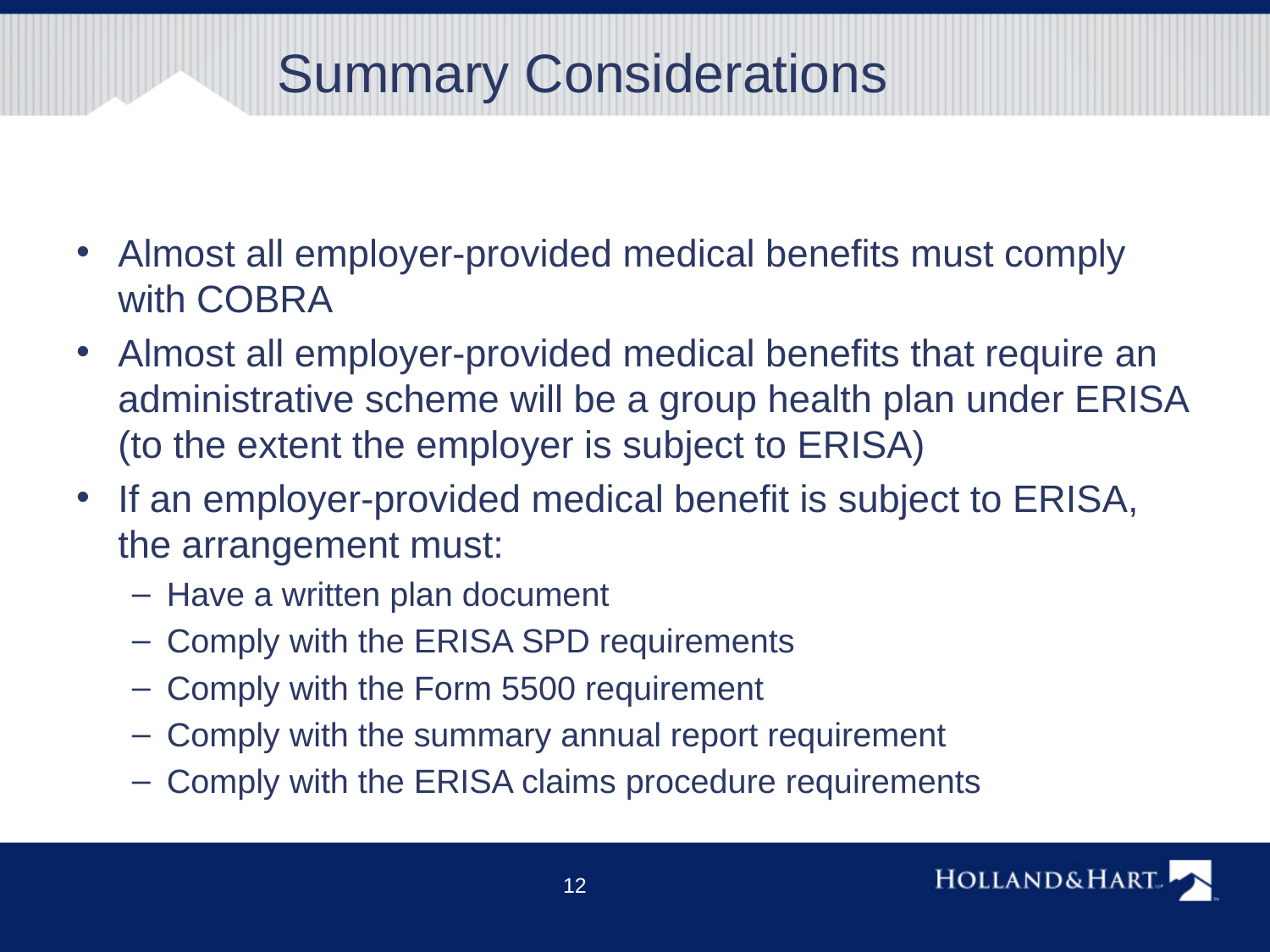

# Summary Considerations
Almost all employer-provided medical benefits must comply with COBRA
Almost all employer-provided medical benefits that require an administrative scheme will be a group health plan under ERISA (to the extent the employer is subject to ERISA)
If an employer-provided medical benefit is subject to ERISA, the arrangement must:
Have a written plan document
Comply with the ERISA SPD requirements
Comply with the Form 5500 requirement
Comply with the summary annual report requirement
Comply with the ERISA claims procedure requirements

12